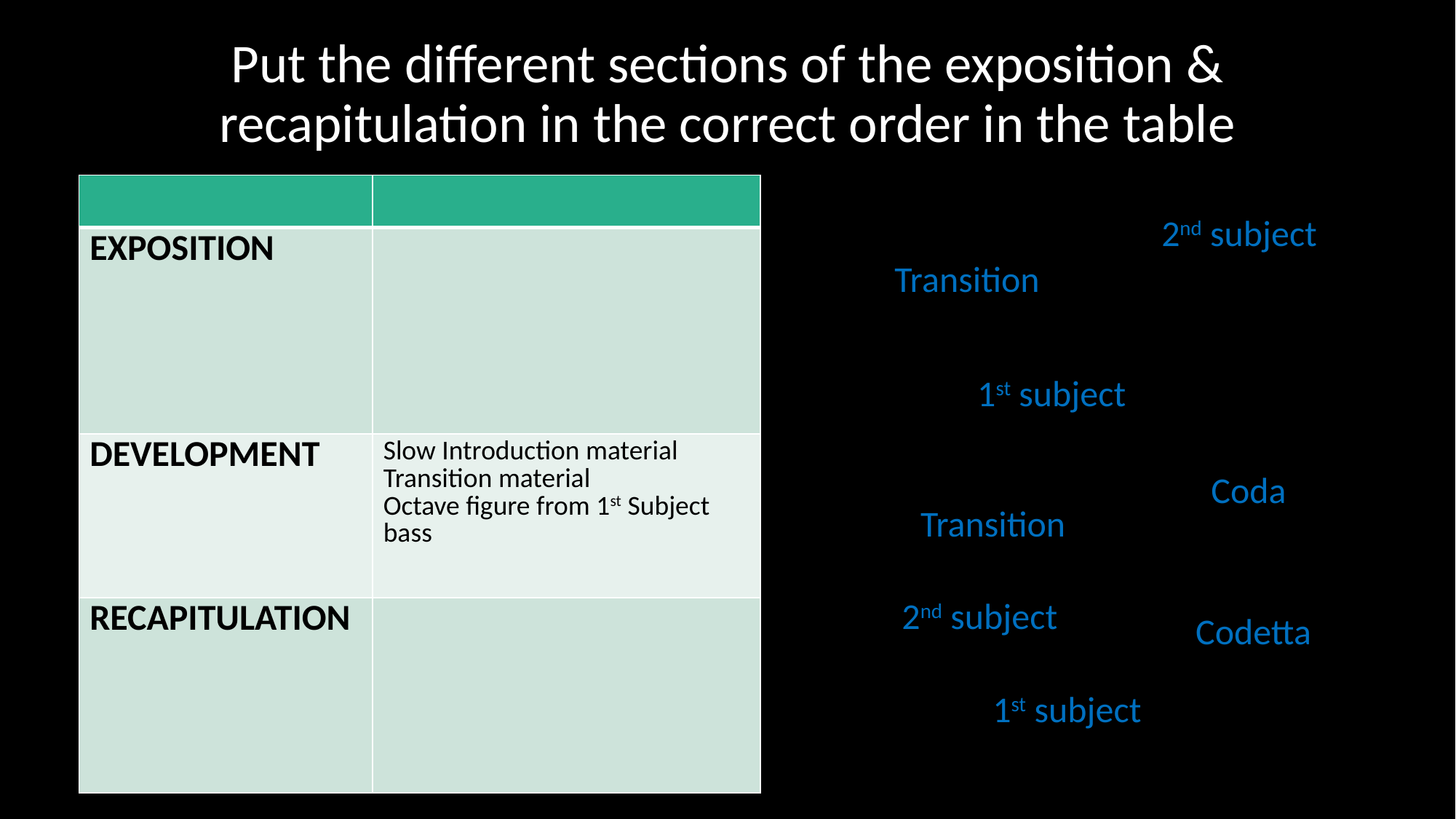

# Put the different sections of the exposition & recapitulation in the correct order in the table
|  |  |
| --- | --- |
| EXPOSITION |  |
| DEVELOPMENT | Slow Introduction material Transition material Octave figure from 1st Subject bass |
| RECAPITULATION |  |
2nd subject
Transition
1st subject
Coda
Transition
2nd subject
Codetta
1st subject